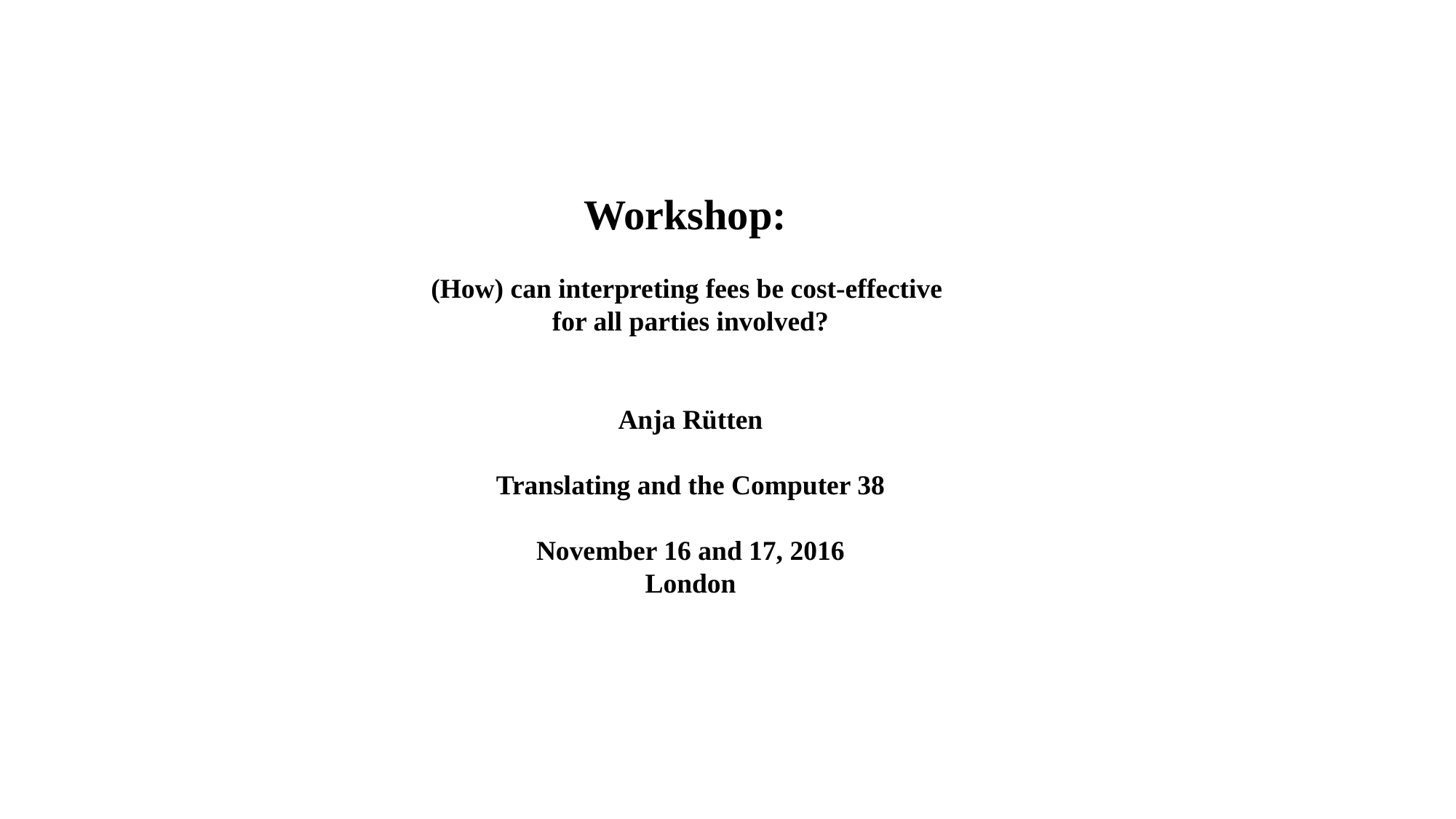

Workshop:

(How) can interpreting fees be cost-effective
for all parties involved?

Anja Rütten

Translating and the Computer 38

November 16 and 17, 2016
London